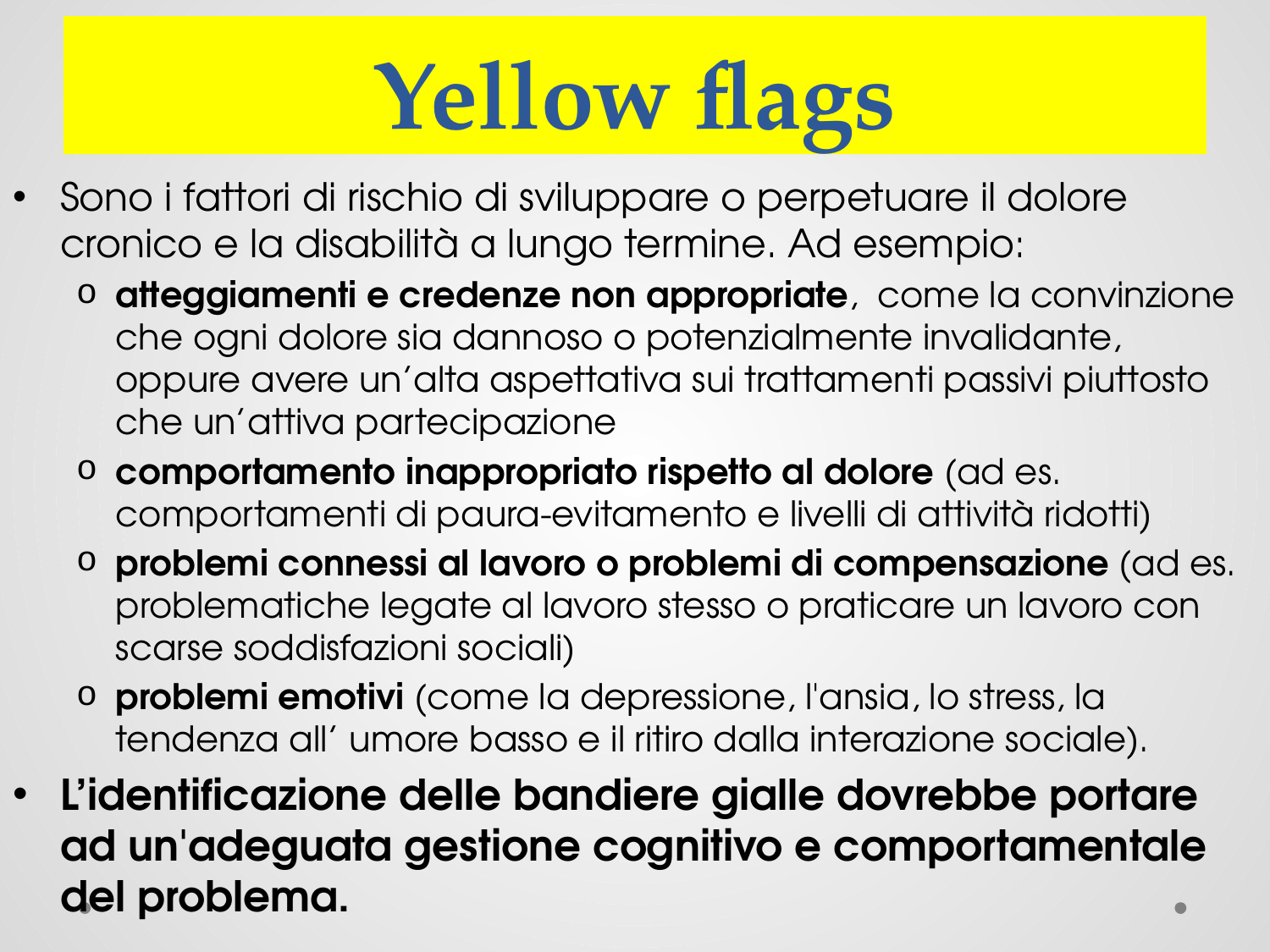

# Yellow flags
Sono i fattori di rischio di sviluppare o perpetuare il dolore cronico e la disabilità a lungo termine. Ad esempio:
atteggiamenti e credenze non appropriate,  come la convinzione che ogni dolore sia dannoso o potenzialmente invalidante, oppure avere un’alta aspettativa sui trattamenti passivi piuttosto che un’attiva partecipazione
comportamento inappropriato rispetto al dolore (ad es. comportamenti di paura-evitamento e livelli di attività ridotti)
problemi connessi al lavoro o problemi di compensazione (ad es. problematiche legate al lavoro stesso o praticare un lavoro con scarse soddisfazioni sociali)
problemi emotivi (come la depressione, l'ansia, lo stress, la tendenza all’ umore basso e il ritiro dalla interazione sociale).
L’identificazione delle bandiere gialle dovrebbe portare ad un'adeguata gestione cognitivo e comportamentale del problema.